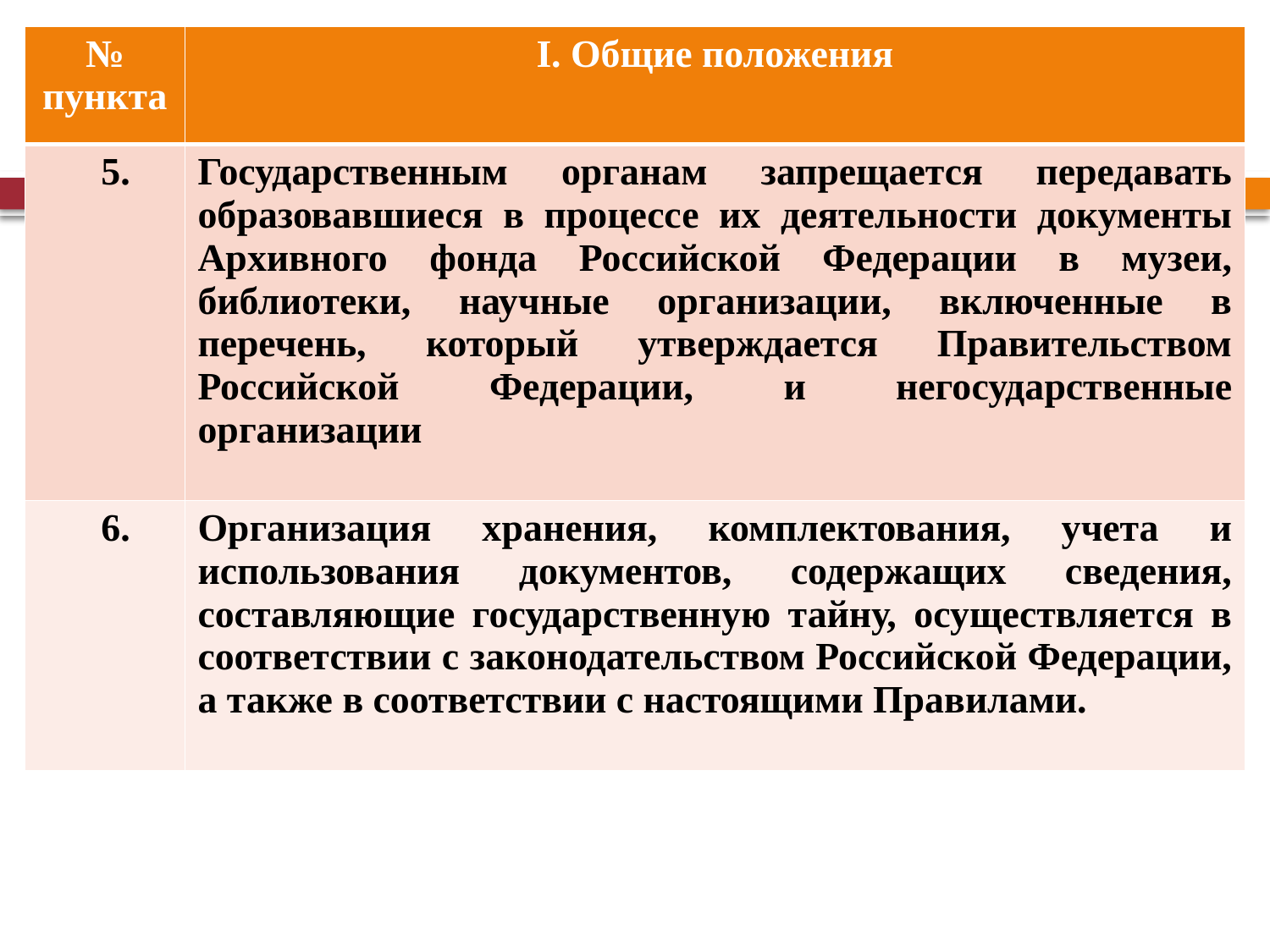

| № пункта | I. Общие положения |
| --- | --- |
| 5. | Государственным органам запрещается передавать образовавшиеся в процессе их деятельности документы Архивного фонда Российской Федерации в музеи, библиотеки, научные организации, включенные в перечень, который утверждается Правительством Российской Федерации, и негосударственные организации |
| 6. | Организация хранения, комплектования, учета и использования документов, содержащих сведения, составляющие государственную тайну, осуществляется в соответствии с законодательством Российской Федерации, а также в соответствии с настоящими Правилами. |